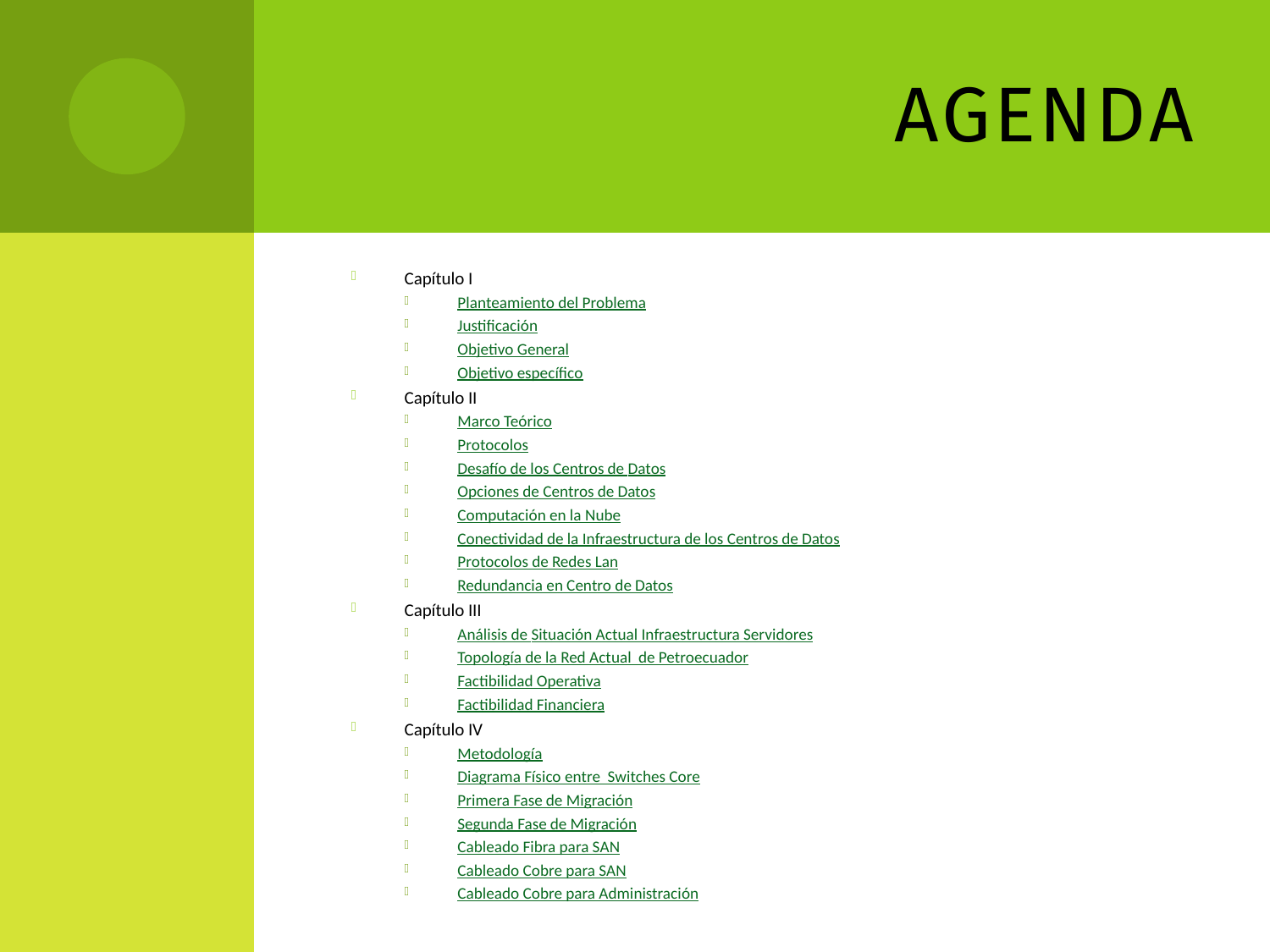

# Agenda
Capítulo I
Planteamiento del Problema
Justificación
Objetivo General
Objetivo específico
Capítulo II
Marco Teórico
Protocolos
Desafío de los Centros de Datos
Opciones de Centros de Datos
Computación en la Nube
Conectividad de la Infraestructura de los Centros de Datos
Protocolos de Redes Lan
Redundancia en Centro de Datos
Capítulo III
Análisis de Situación Actual Infraestructura Servidores
Topología de la Red Actual  de Petroecuador
Factibilidad Operativa
Factibilidad Financiera
Capítulo IV
Metodología
Diagrama Físico entre  Switches Core
Primera Fase de Migración
Segunda Fase de Migración
Cableado Fibra para SAN
Cableado Cobre para SAN
Cableado Cobre para Administración